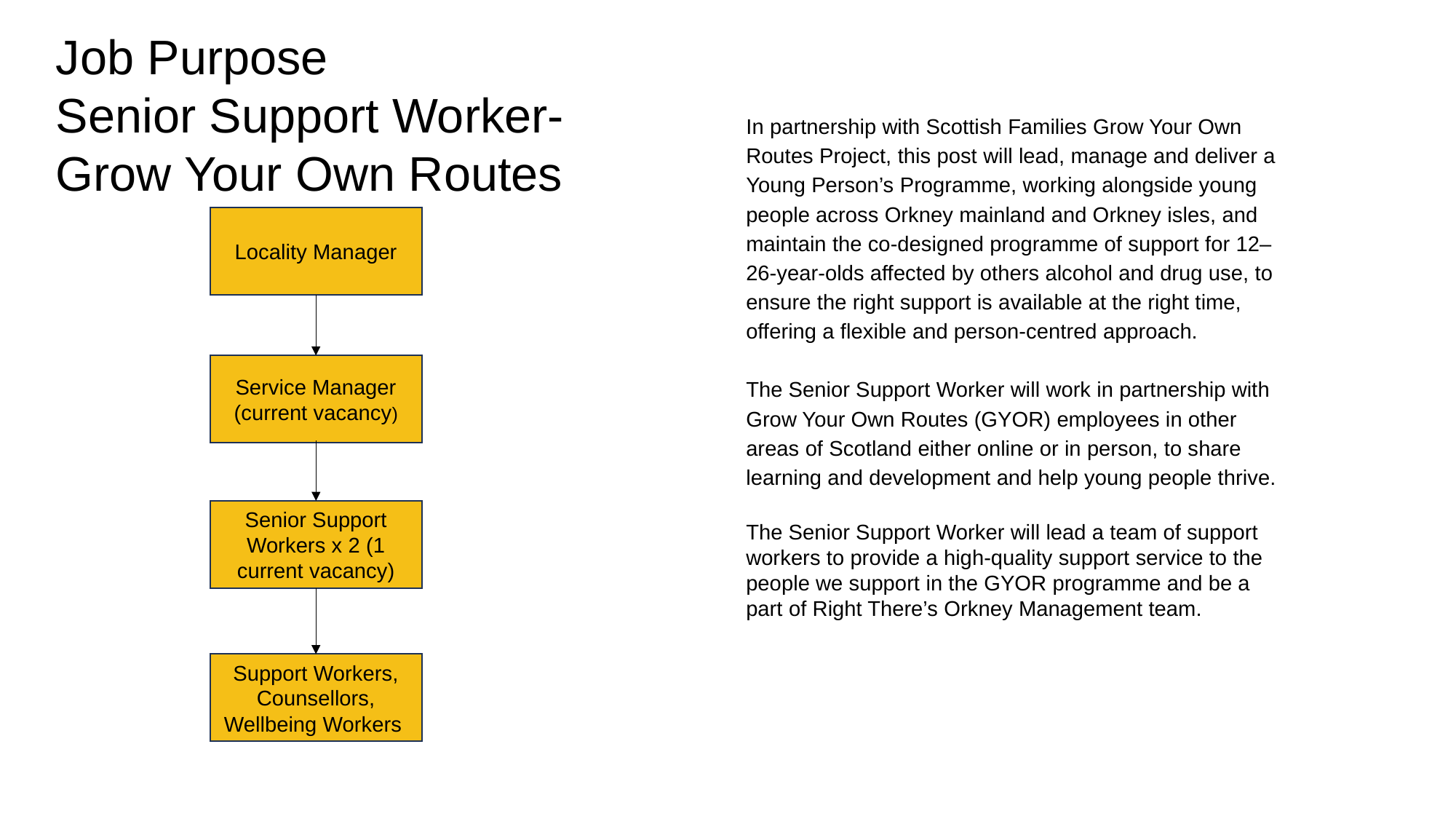

Job Purpose
Senior Support Worker-
Grow Your Own Routes
In partnership with Scottish Families Grow Your Own Routes Project, this post will lead, manage and deliver a Young Person’s Programme, working alongside young people across Orkney mainland and Orkney isles, and maintain the co-designed programme of support for 12–26-year-olds affected by others alcohol and drug use, to ensure the right support is available at the right time, offering a flexible and person-centred approach.

The Senior Support Worker will work in partnership with Grow Your Own Routes (GYOR) employees in other areas of Scotland either online or in person, to share learning and development and help young people thrive.

The Senior Support Worker will lead a team of support workers to provide a high-quality support service to the people we support in the GYOR programme and be a part of Right There’s Orkney Management team.
Locality Manager
Service Manager
(current vacancy)
Senior Support Workers x 2 (1 current vacancy)
Support Workers, Counsellors, Wellbeing Workers